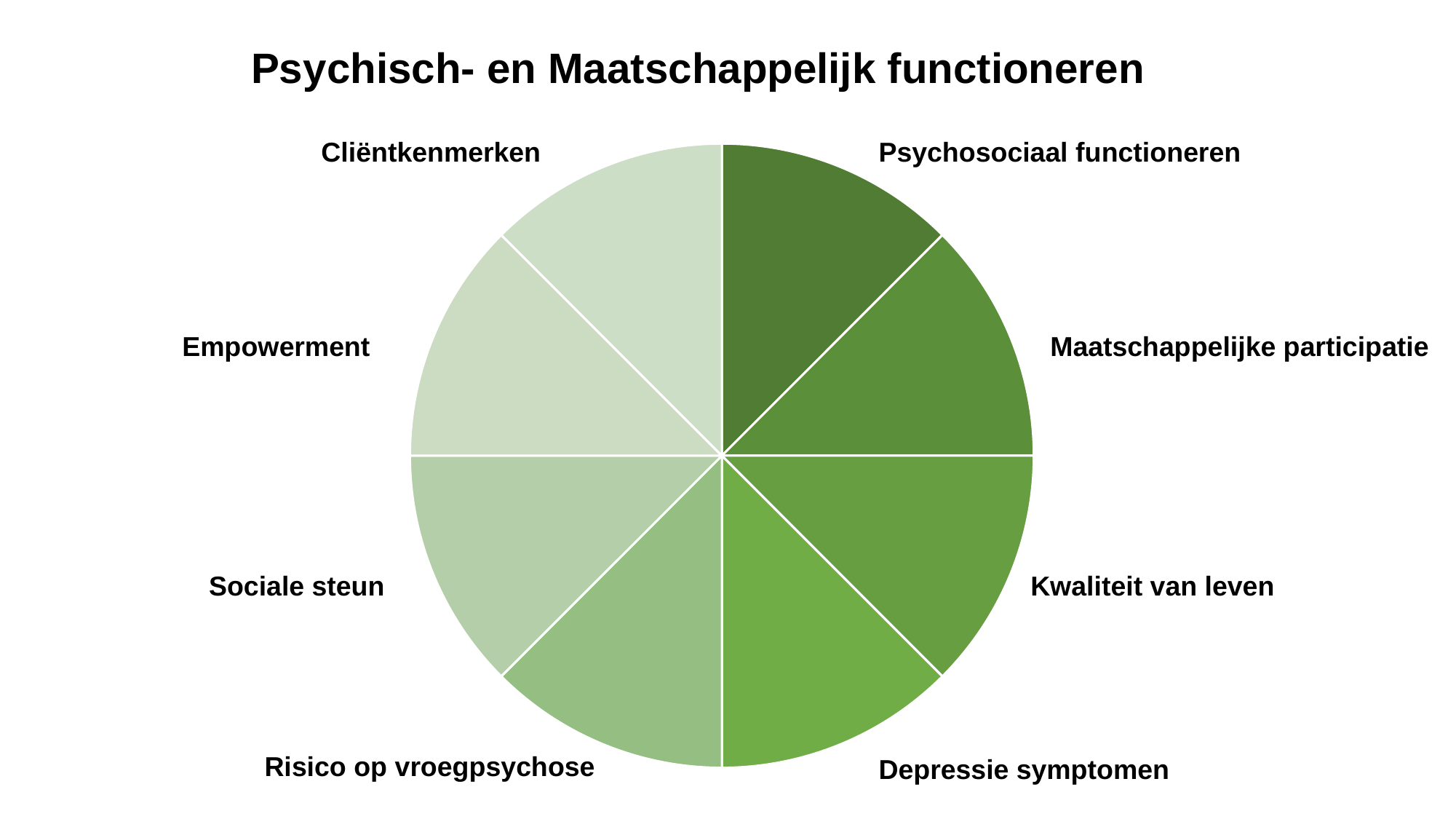

Psychisch- en Maatschappelijk functioneren
Cliëntkenmerken
Psychosociaal functioneren

### Chart

| Category | Verkoop |
|---|---|
| Psychosociaal functioneren | 10.0 |
| Depressieve symptomen | 10.0 |
| Kwaliteit van leven | 10.0 |
| Maatschappelijke participatie | 10.0 |
| Empowerment | 10.0 |
| Sociale relaties | 10.0 |
| Vroegpsychose | 10.0 |
| Clientkenmerken | 10.0 |
Empowerment
Maatschappelijke participatie
Sociale steun
Kwaliteit van leven
Risico op vroegpsychose
Depressie symptomen